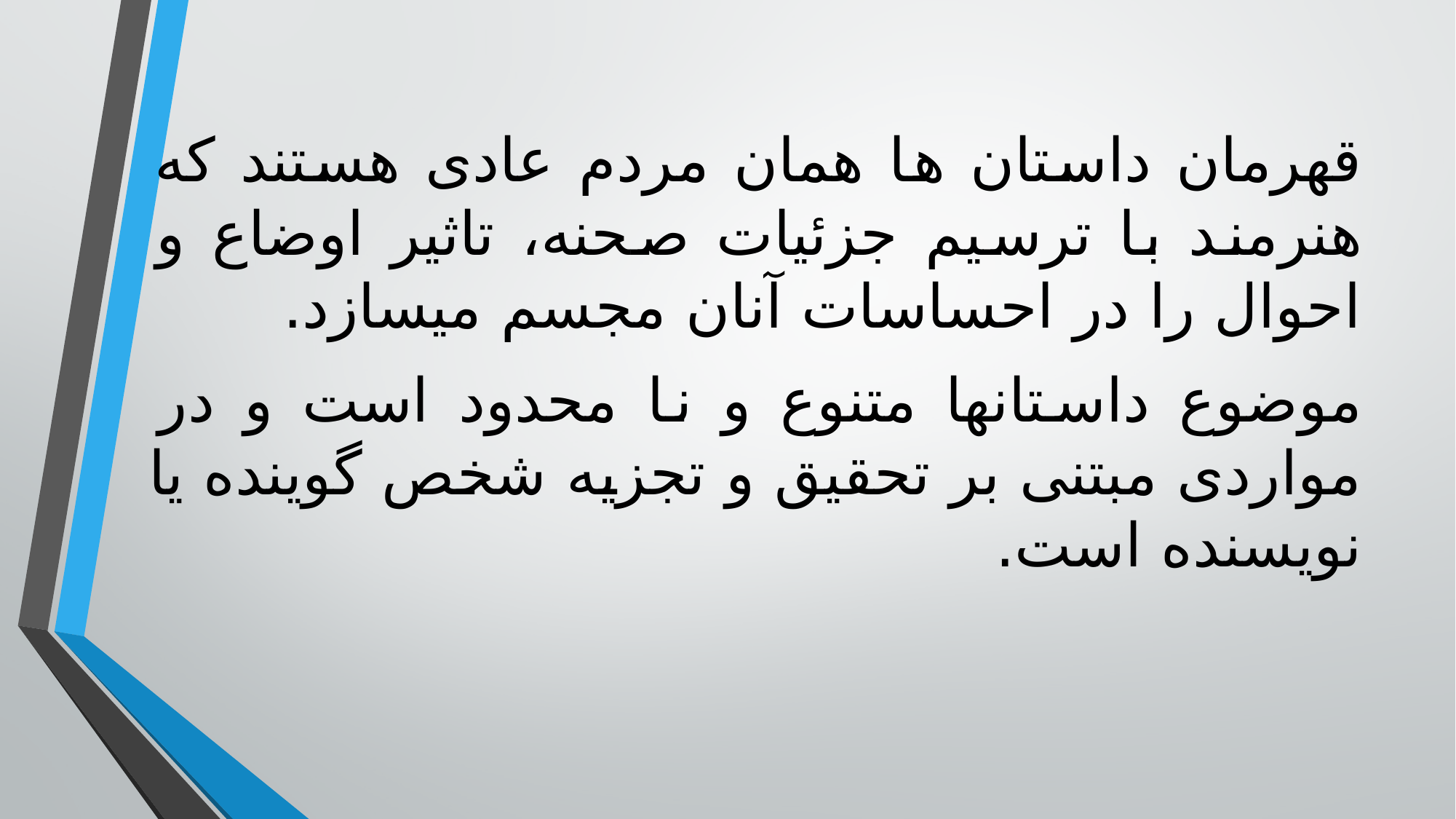

قهرمان داستان ها همان مردم عادی هستند که هنرمند با ترسیم جزئیات صحنه، تاثیر اوضاع و احوال را در احساسات آنان مجسم میسازد.
موضوع داستانها متنوع و نا محدود است و در مواردی مبتنی بر تحقیق و تجزیه شخص گوینده یا نویسنده است.